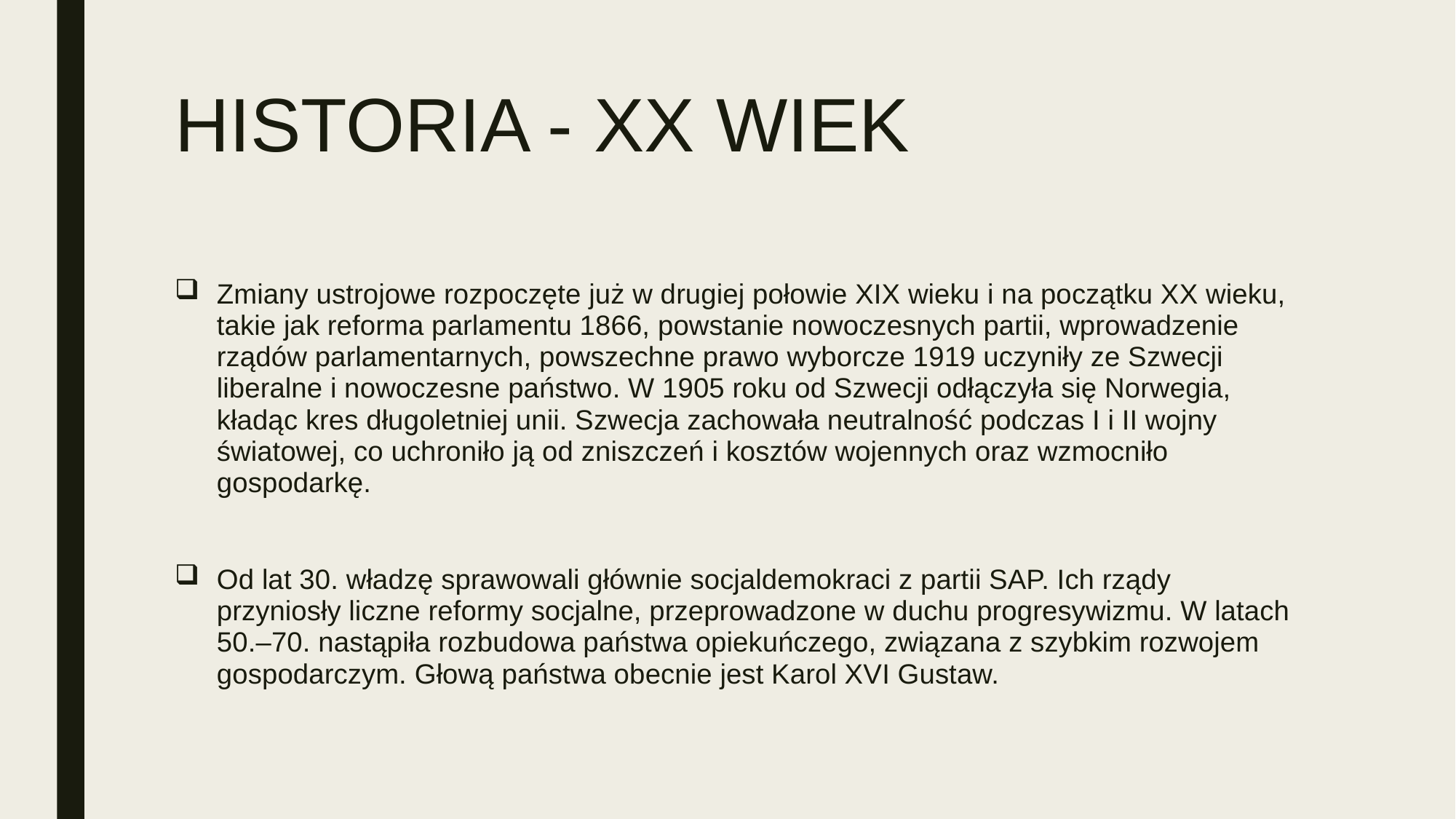

# HISTORIA - XX WIEK
Zmiany ustrojowe rozpoczęte już w drugiej połowie XIX wieku i na początku XX wieku, takie jak reforma parlamentu 1866, powstanie nowoczesnych partii, wprowadzenie rządów parlamentarnych, powszechne prawo wyborcze 1919 uczyniły ze Szwecji liberalne i nowoczesne państwo. W 1905 roku od Szwecji odłączyła się Norwegia, kładąc kres długoletniej unii. Szwecja zachowała neutralność podczas I i II wojny światowej, co uchroniło ją od zniszczeń i kosztów wojennych oraz wzmocniło gospodarkę.

Od lat 30. władzę sprawowali głównie socjaldemokraci z partii SAP. Ich rządy przyniosły liczne reformy socjalne, przeprowadzone w duchu progresywizmu. W latach 50.–70. nastąpiła rozbudowa państwa opiekuńczego, związana z szybkim rozwojem gospodarczym. Głową państwa obecnie jest Karol XVI Gustaw.